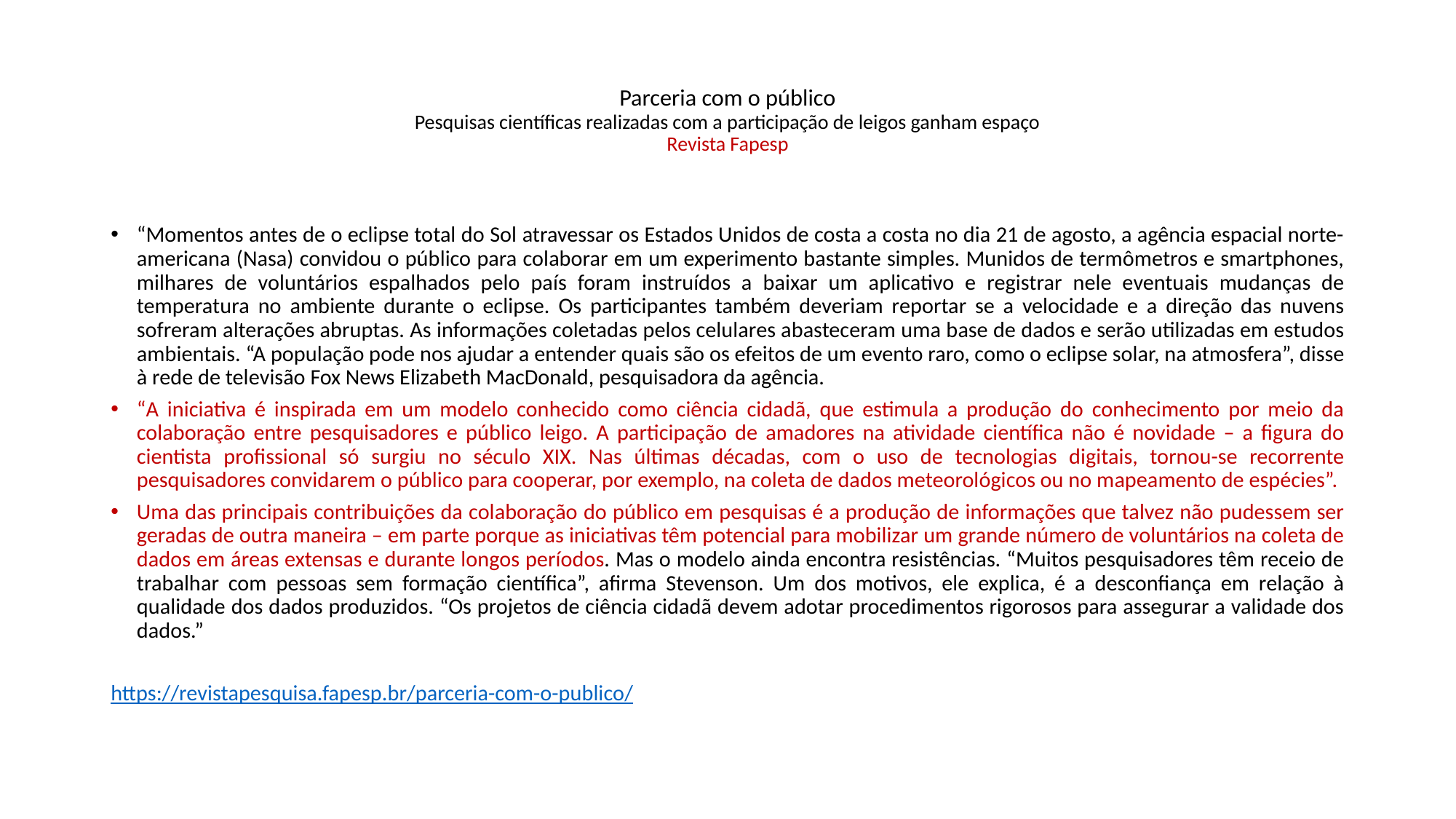

# Parceria com o público Pesquisas científicas realizadas com a participação de leigos ganham espaço Revista Fapesp
“Momentos antes de o eclipse total do Sol atravessar os Estados Unidos de costa a costa no dia 21 de agosto, a agência espacial norte-americana (Nasa) convidou o público para colaborar em um experimento bastante simples. Munidos de termômetros e smartphones, milhares de voluntários espalhados pelo país foram instruídos a baixar um aplicativo e registrar nele eventuais mudanças de temperatura no ambiente durante o eclipse. Os participantes também deveriam reportar se a velocidade e a direção das nuvens sofreram alterações abruptas. As informações coletadas pelos celulares abasteceram uma base de dados e serão utilizadas em estudos ambientais. “A população pode nos ajudar a entender quais são os efeitos de um evento raro, como o eclipse solar, na atmosfera”, disse à rede de televisão Fox News Elizabeth MacDonald, pesquisadora da agência.
“A iniciativa é inspirada em um modelo conhecido como ciência cidadã, que estimula a produção do conhecimento por meio da colaboração entre pesquisadores e público leigo. A participação de amadores na atividade científica não é novidade – a figura do cientista profissional só surgiu no século XIX. Nas últimas décadas, com o uso de tecnologias digitais, tornou-se recorrente pesquisadores convidarem o público para cooperar, por exemplo, na coleta de dados meteorológicos ou no mapeamento de espécies”.
Uma das principais contribuições da colaboração do público em pesquisas é a produção de informações que talvez não pudessem ser geradas de outra maneira – em parte porque as iniciativas têm potencial para mobilizar um grande número de voluntários na coleta de dados em áreas extensas e durante longos períodos. Mas o modelo ainda encontra resistências. “Muitos pesquisadores têm receio de trabalhar com pessoas sem formação científica”, afirma Stevenson. Um dos motivos, ele explica, é a desconfiança em relação à qualidade dos dados produzidos. “Os projetos de ciência cidadã devem adotar procedimentos rigorosos para assegurar a validade dos dados.”

https://revistapesquisa.fapesp.br/parceria-com-o-publico/